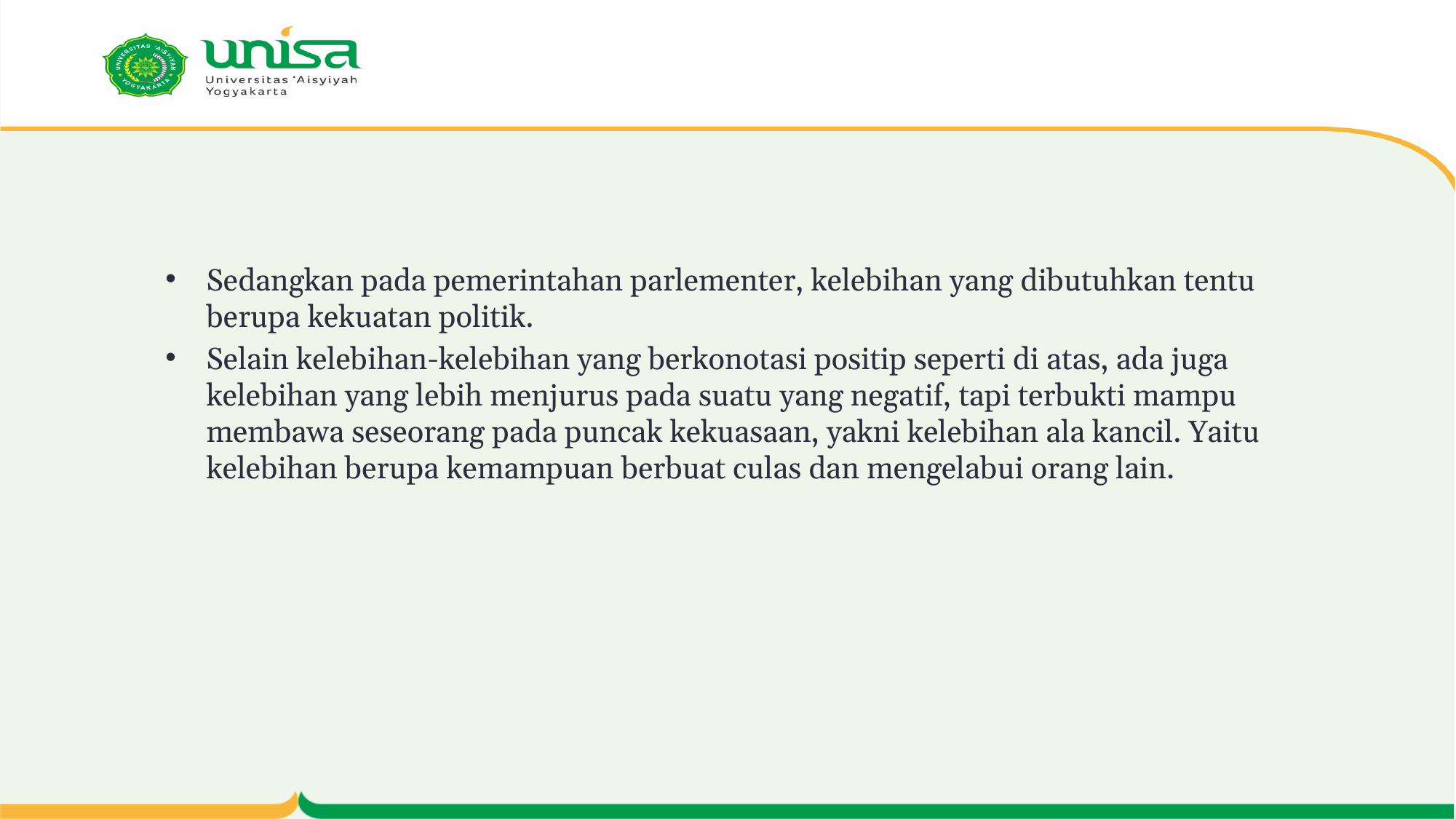

#
Sedangkan pada pemerintahan parlementer, kelebihan yang dibutuhkan tentu berupa kekuatan politik.
Selain kelebihan-kelebihan yang berkonotasi positip seperti di atas, ada juga kelebihan yang lebih menjurus pada suatu yang negatif, tapi terbukti mampu membawa seseorang pada puncak kekuasaan, yakni kelebihan ala kancil. Yaitu kelebihan berupa kemampuan berbuat culas dan mengelabui orang lain.